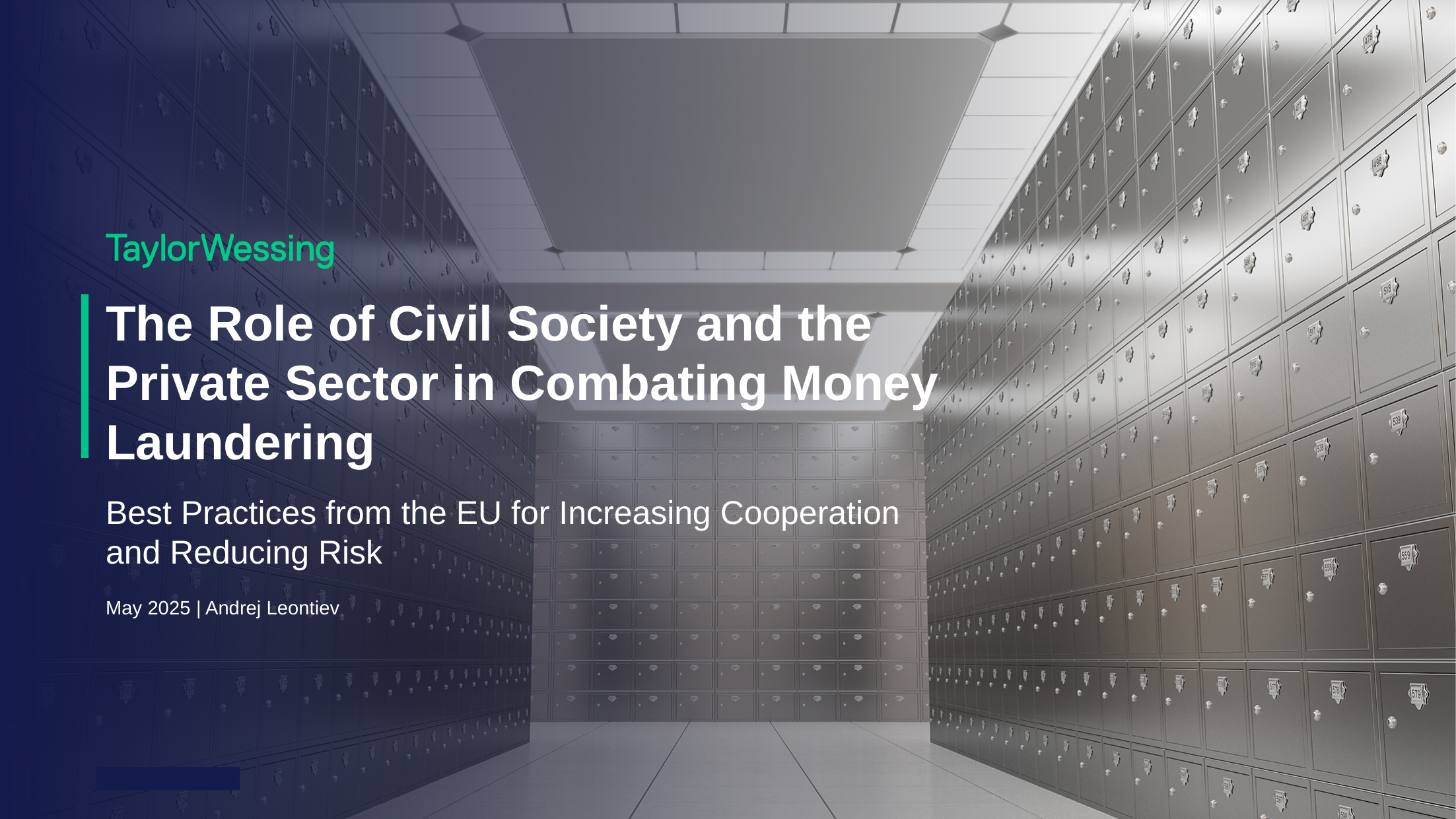

# The Role of Civil Society and the Private Sector in Combating Money Laundering
Best Practices from the EU for Increasing Cooperation and Reducing Risk
May 2025 | Andrej Leontiev